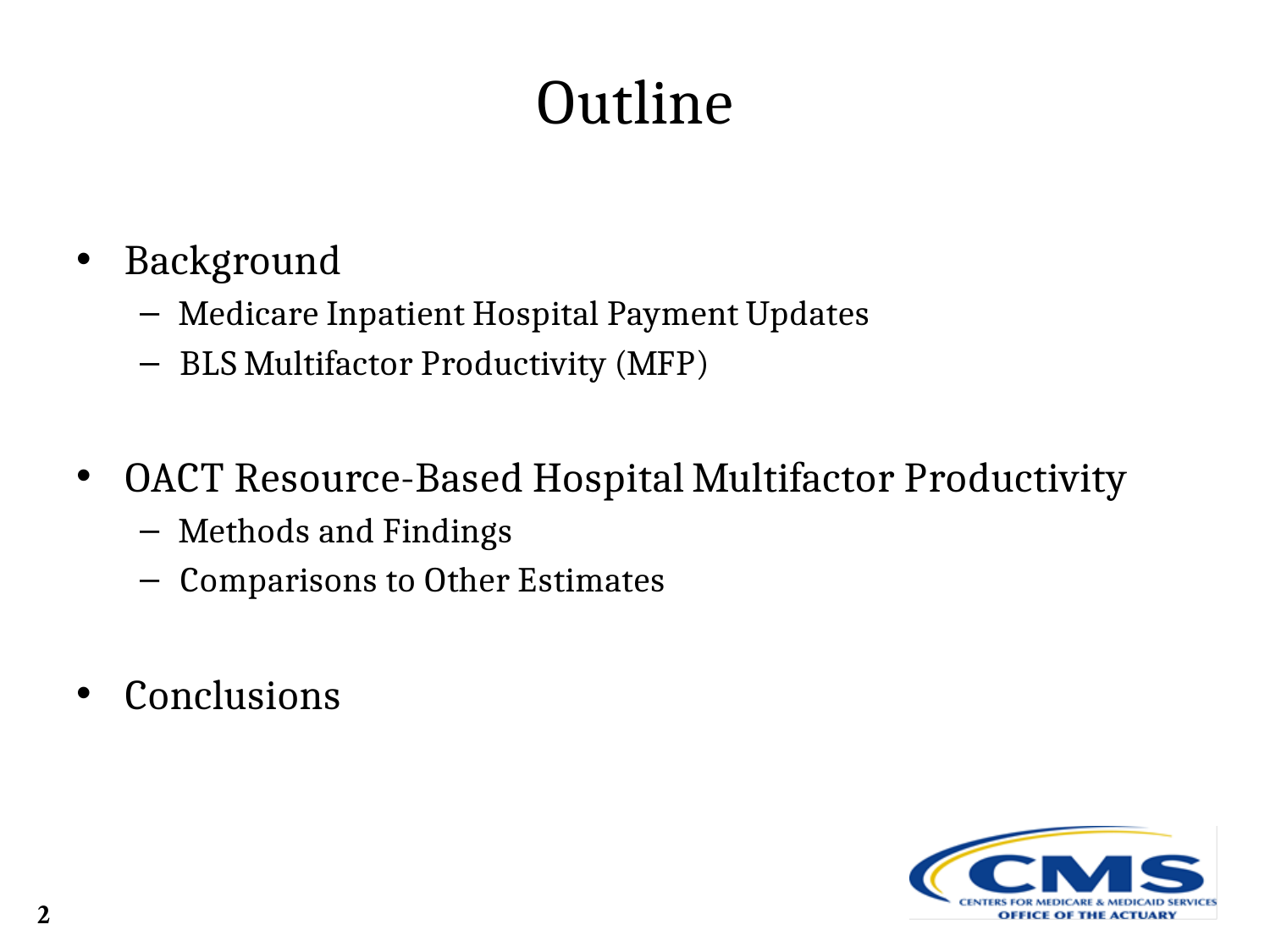

# Outline

Background
Medicare Inpatient Hospital Payment Updates
BLS Multifactor Productivity (MFP)

OACT Resource-Based Hospital Multifactor Productivity
Methods and Findings
Comparisons to Other Estimates

Conclusions
2